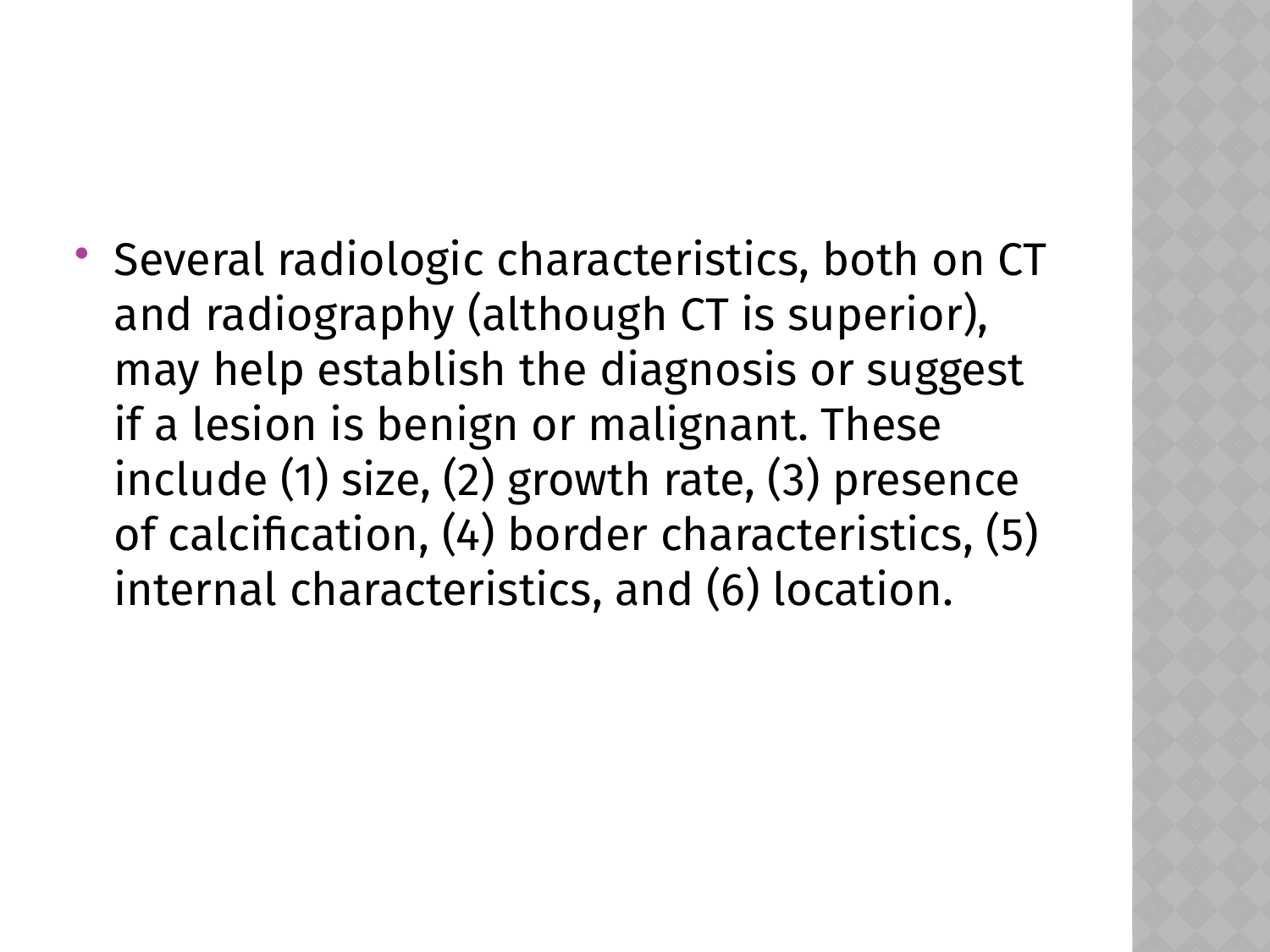

#
Several radiologic characteristics, both on CT and radiography (although CT is superior), may help establish the diagnosis or suggest if a lesion is benign or malignant. These include (1) size, (2) growth rate, (3) presence of calcification, (4) border characteristics, (5) internal characteristics, and (6) location.